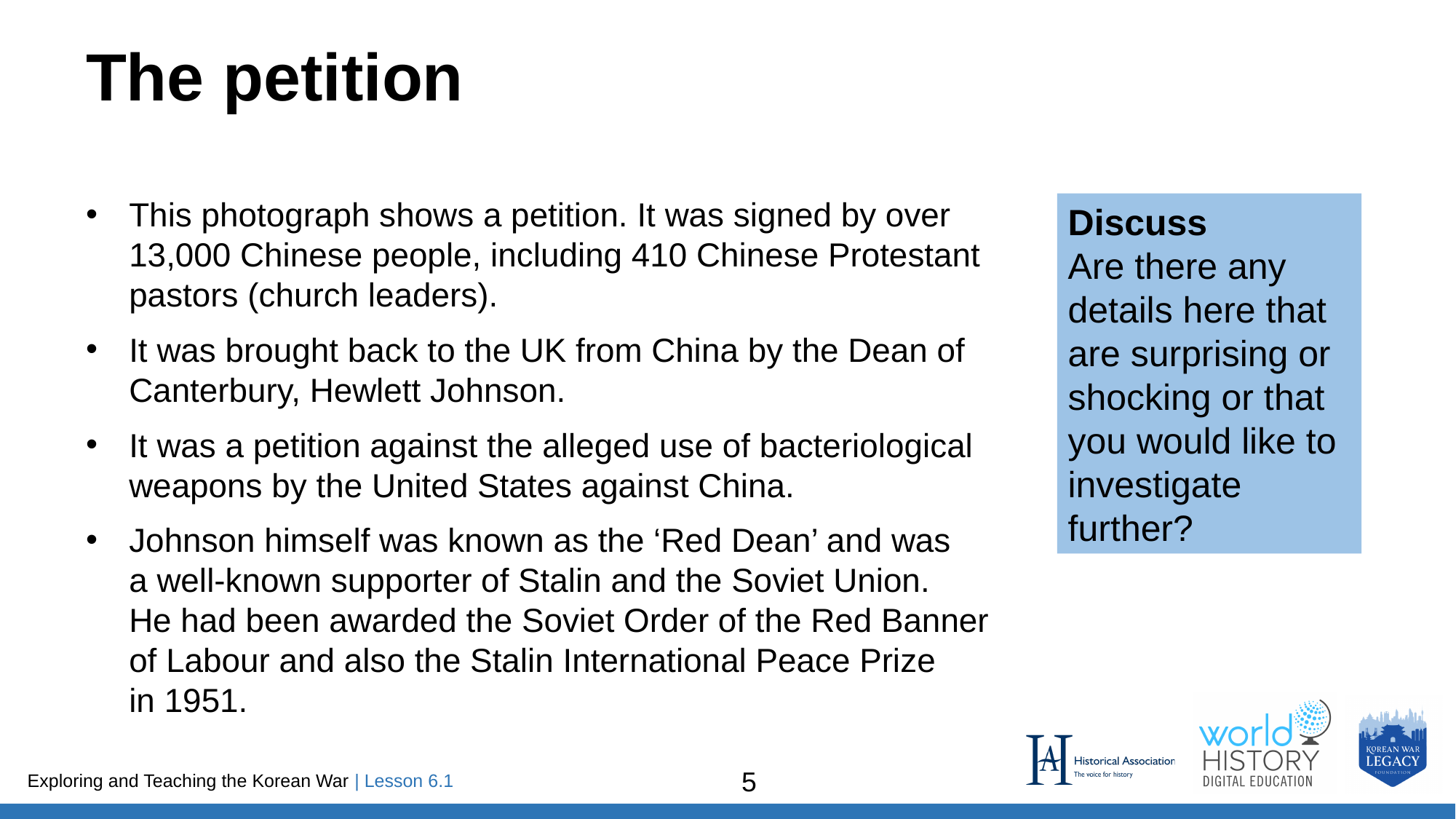

# The petition
This photograph shows a petition. It was signed by over 13,000 Chinese people, including 410 Chinese Protestant pastors (church leaders).
It was brought back to the UK from China by the Dean of Canterbury, Hewlett Johnson.
It was a petition against the alleged use of bacteriological weapons by the United States against China.
Johnson himself was known as the ‘Red Dean’ and was
a well-known supporter of Stalin and the Soviet Union.
He had been awarded the Soviet Order of the Red Banner of Labour and also the Stalin International Peace Prize
in 1951.
Discuss
Are there any details here that are surprising or shocking or that you would like to investigate further?
5